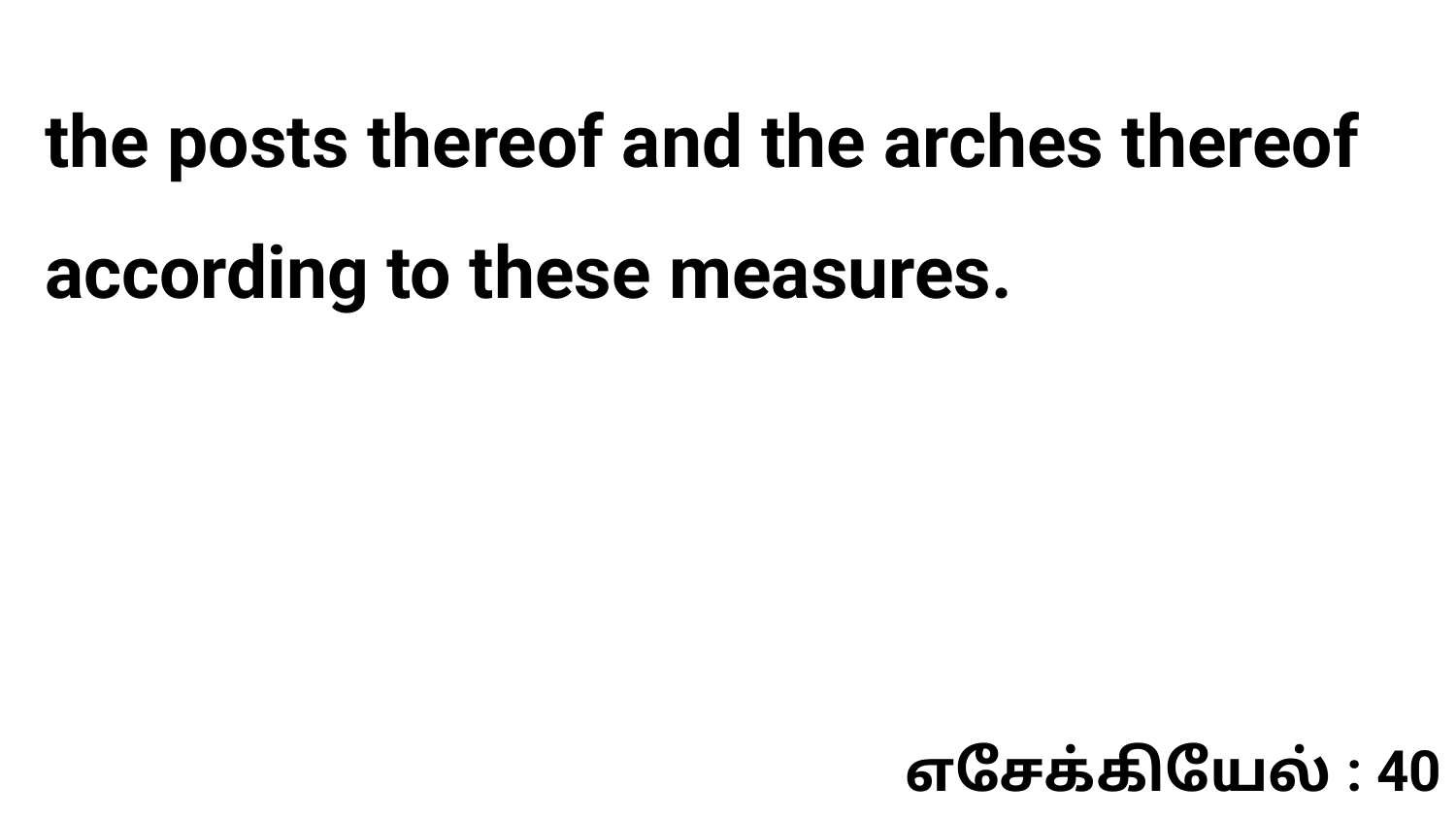

the posts thereof and the arches thereof according to these measures.
எசேக்கியேல் : 40